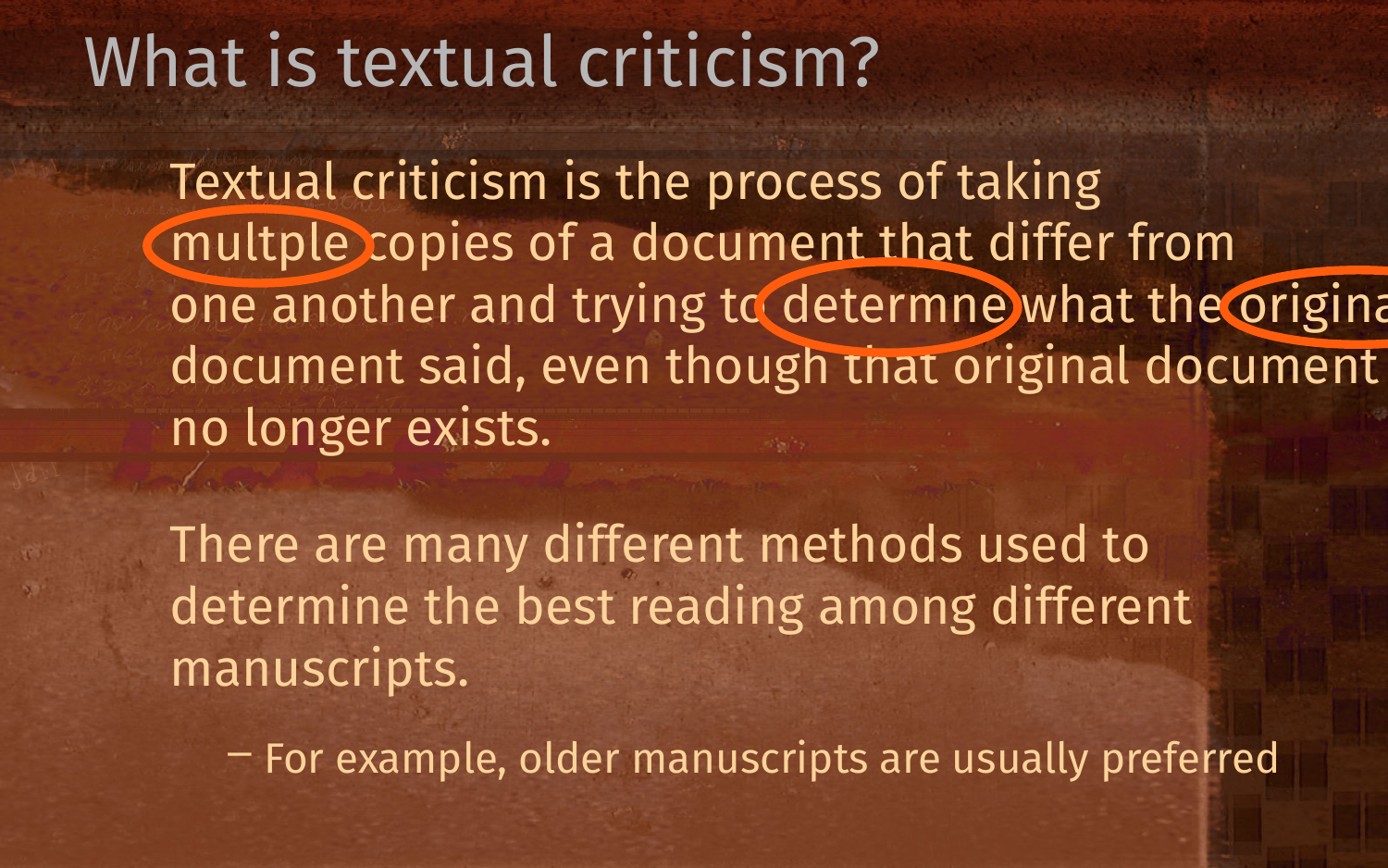

What is textual criticism?
Textual criticism is the process of taking
multple copies of a document that differ from
one another and trying to determne what the original document said, even though that original document
no longer exists.

There are many different methods used to
determine the best reading among different
manuscripts.
For example, older manuscripts are usually preferred